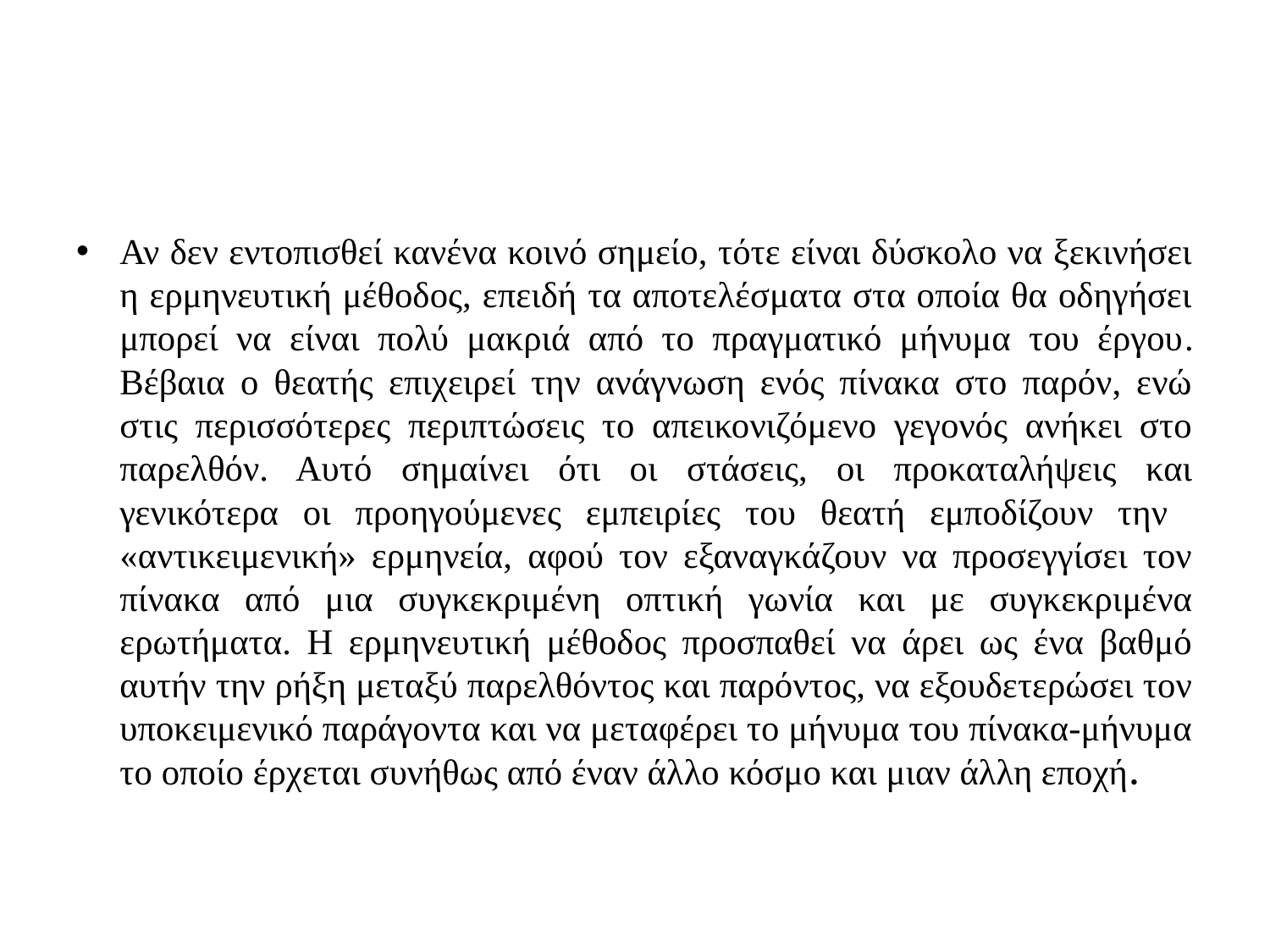

#
Αν δεν εντοπισθεί κανένα κοινό σημείο, τότε είναι δύσκολο να ξεκινήσει η ερμηνευτική μέθοδος, επειδή τα αποτελέσματα στα οποία θα οδηγήσει μπορεί να είναι πολύ μακριά από το πραγματικό μήνυμα του έργου. Βέβαια ο θεατής επιχειρεί την ανάγνωση ενός πίνακα στο παρόν, ενώ στις περισσότερες περιπτώσεις το απεικονιζόμενο γεγονός ανήκει στο παρελθόν. Αυτό σημαίνει ότι οι στάσεις, οι προκαταλήψεις και γενικότερα οι προηγούμενες εμπειρίες του θεατή εμποδίζουν την  «αντικειμενική» ερμηνεία, αφού τον εξαναγκάζουν να προσεγγίσει τον πίνακα από μια συγκεκριμένη οπτική γωνία και με συγκεκριμένα ερωτήματα. Η ερμηνευτική μέθοδος προσπαθεί να άρει ως ένα βαθμό αυτήν την ρήξη μεταξύ παρελθόντος και παρόντος, να εξουδετερώσει τον υποκειμενικό παράγοντα και να μεταφέρει το μήνυμα του πίνακα-μήνυμα το οποίο έρχεται συνήθως από έναν άλλο κόσμο και μιαν άλλη εποχή.